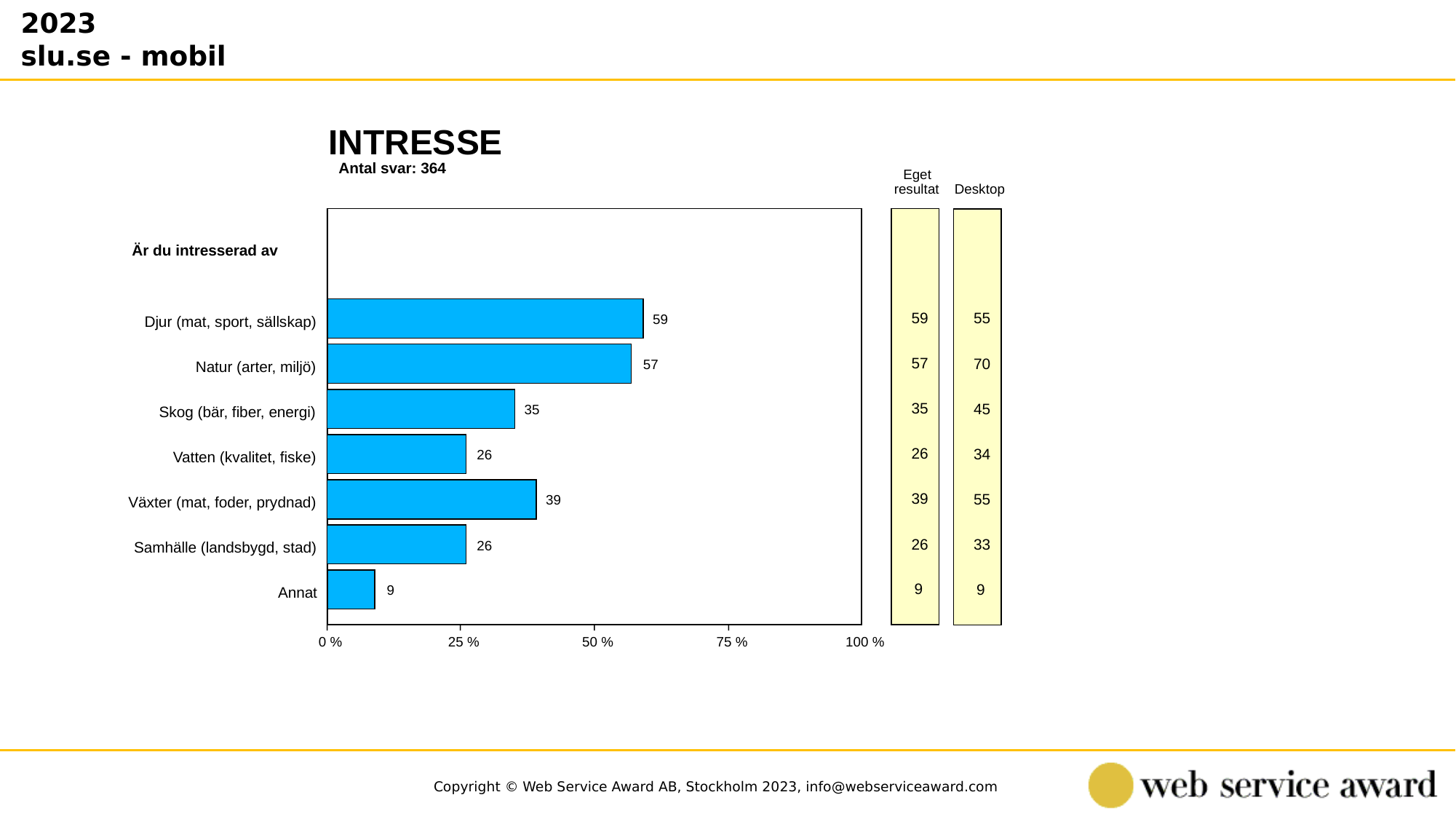

2023
slu.se - mobil
INTRESSE
Antal svar: 364
Eget
resultat
Desktop

Är du intresserad av

59
55
59
Djur (mat, sport, sällskap)

57
70
57
Natur (arter, miljö)

35
45
35
Skog (bär, fiber, energi)

26
34
26
Vatten (kvalitet, fiske)

39
55
39
Växter (mat, foder, prydnad)

26
33
26
Samhälle (landsbygd, stad)

9
9
9
Annat

0 %
25 %
50 %
75 %
100 %